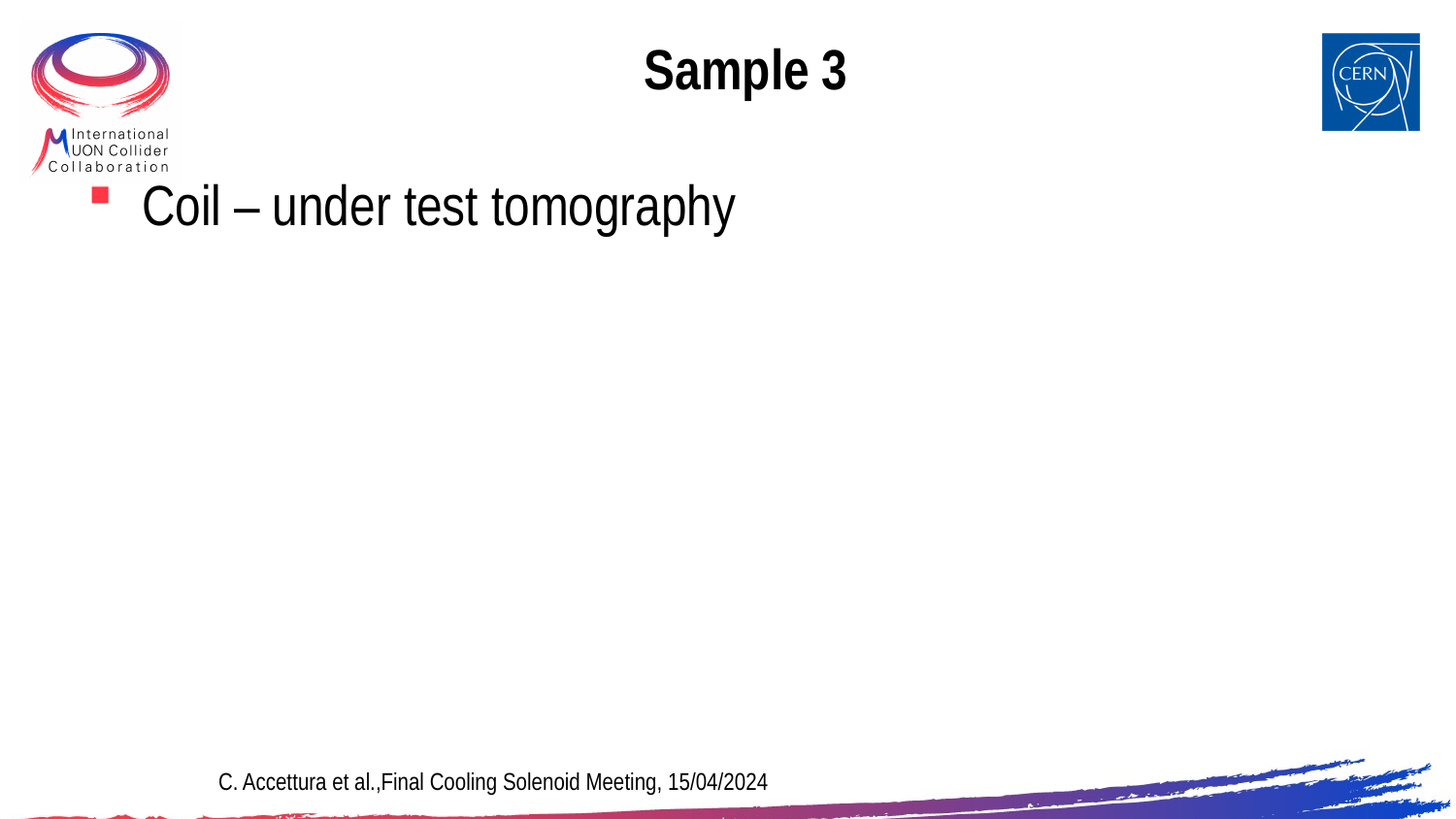

# Sample 3
Coil – under test tomography
C. Accettura et al.,Final Cooling Solenoid Meeting, 15/04/2024